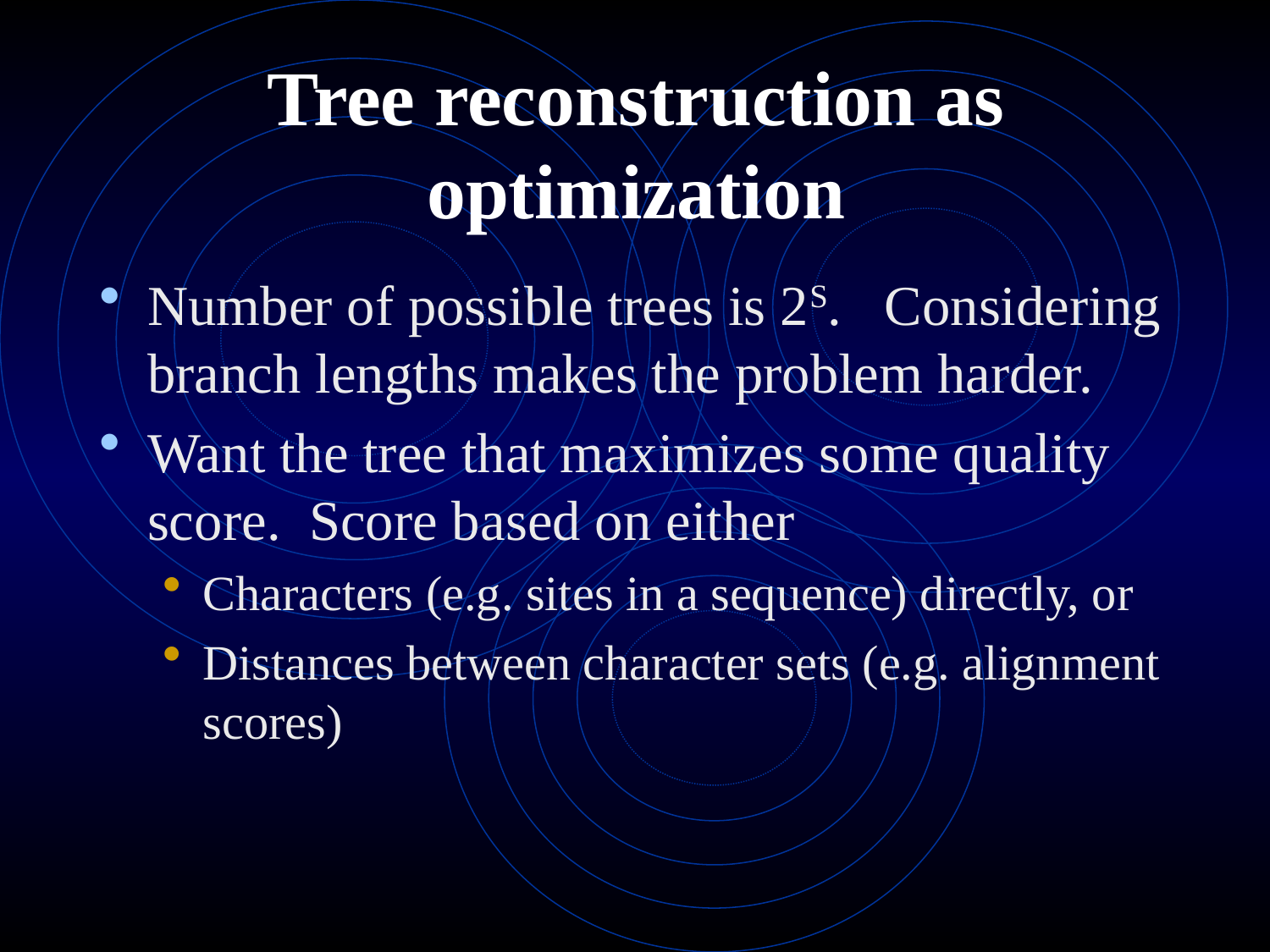

# Tree reconstruction as optimization
Number of possible trees is 2S.   Considering branch lengths makes the problem harder.
Want the tree that maximizes some quality score.  Score based on either
Characters (e.g. sites in a sequence) directly, or
Distances between character sets (e.g. alignment scores)